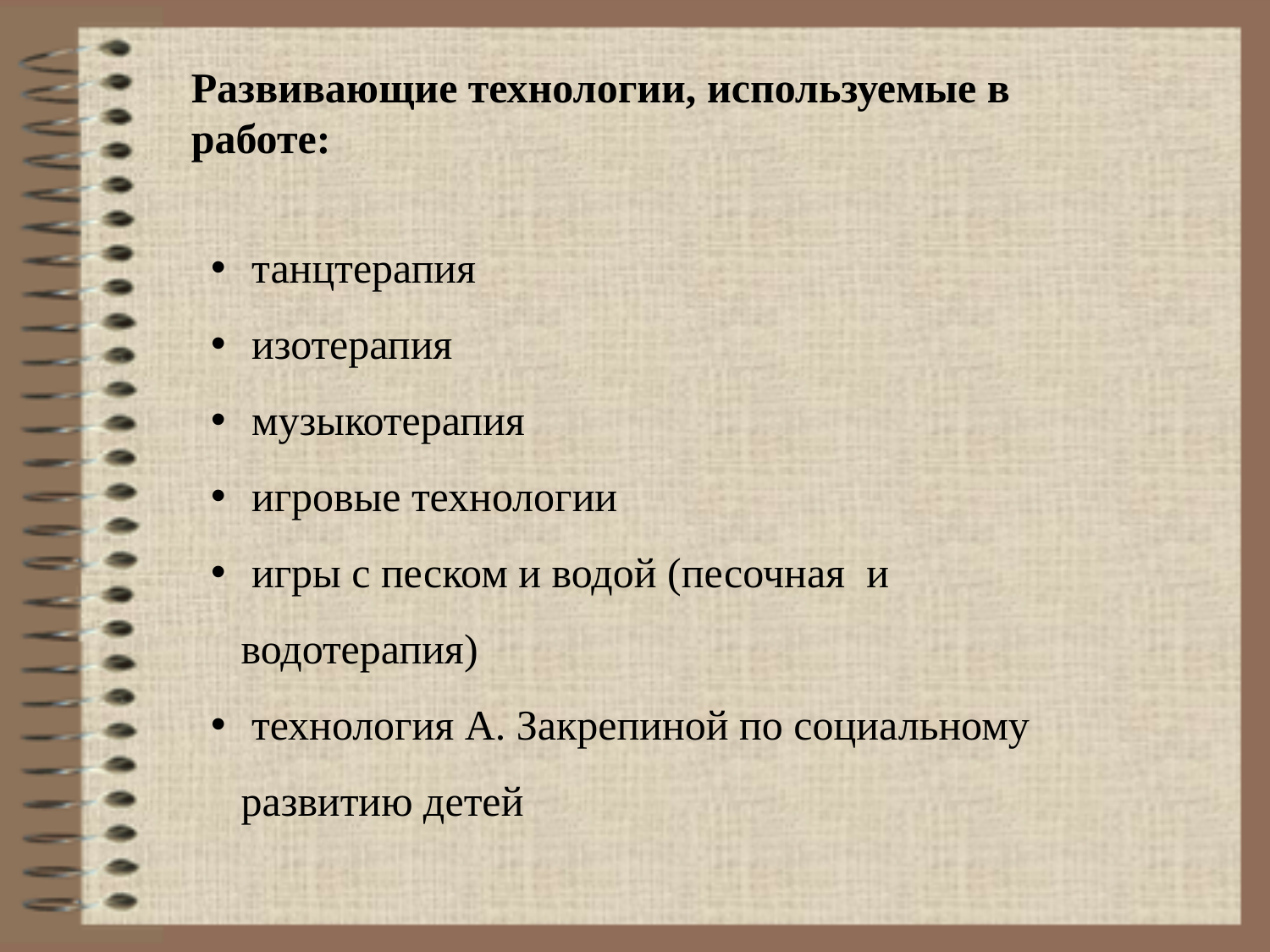

Развивающие технологии, используемые в работе:

 танцтерапия
 изотерапия
 музыкотерапия
 игровые технологии
 игры с песком и водой (песочная  и водотерапия)
 технология А. Закрепиной по социальному развитию детей